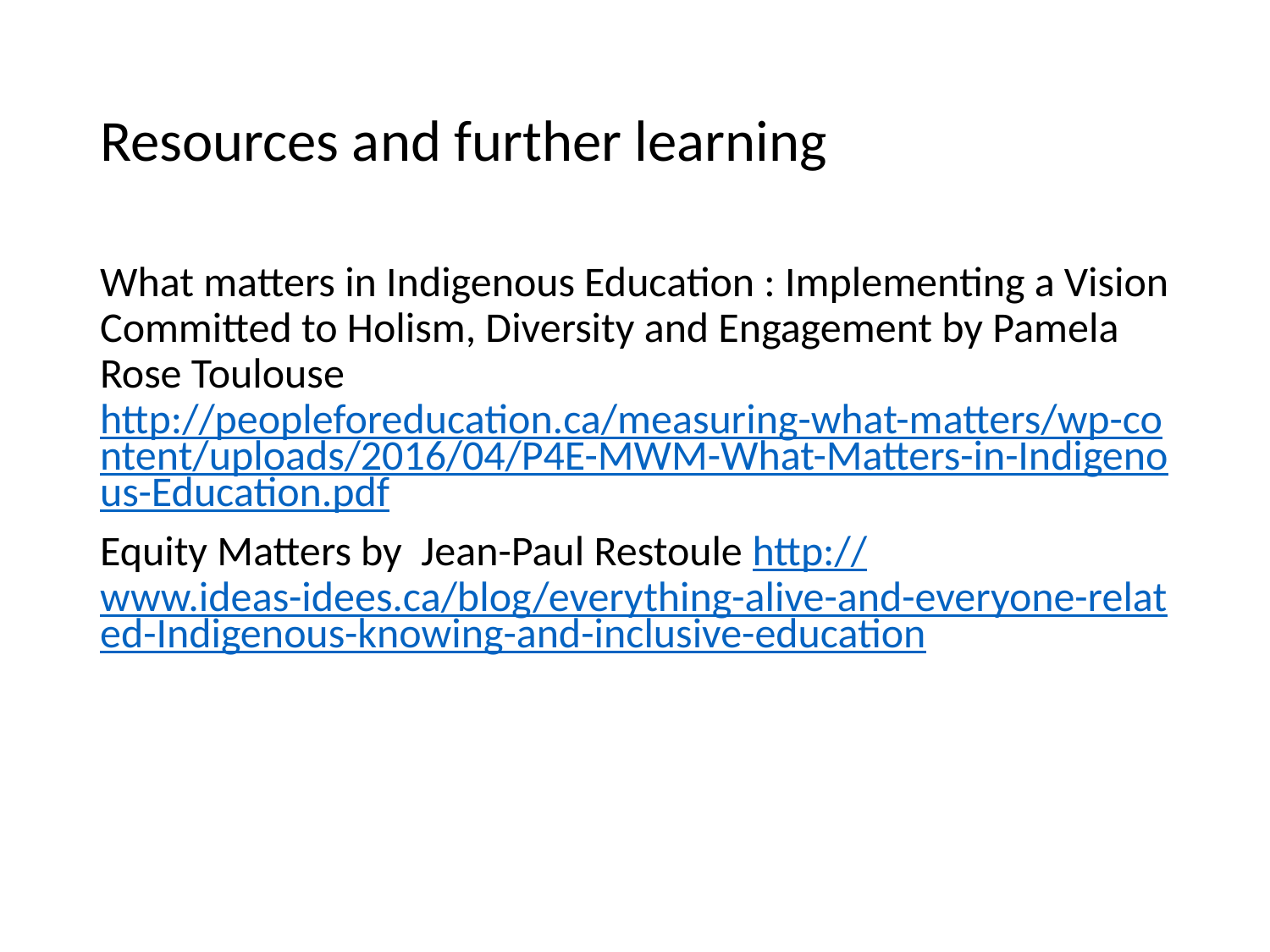

# Resources and further learning
What matters in Indigenous Education : Implementing a Vision Committed to Holism, Diversity and Engagement by Pamela Rose Toulouse http://peopleforeducation.ca/measuring-what-matters/wp-content/uploads/2016/04/P4E-MWM-What-Matters-in-Indigenous-Education.pdf
Equity Matters by  Jean-Paul Restoule http://www.ideas-idees.ca/blog/everything-alive-and-everyone-related-Indigenous-knowing-and-inclusive-education